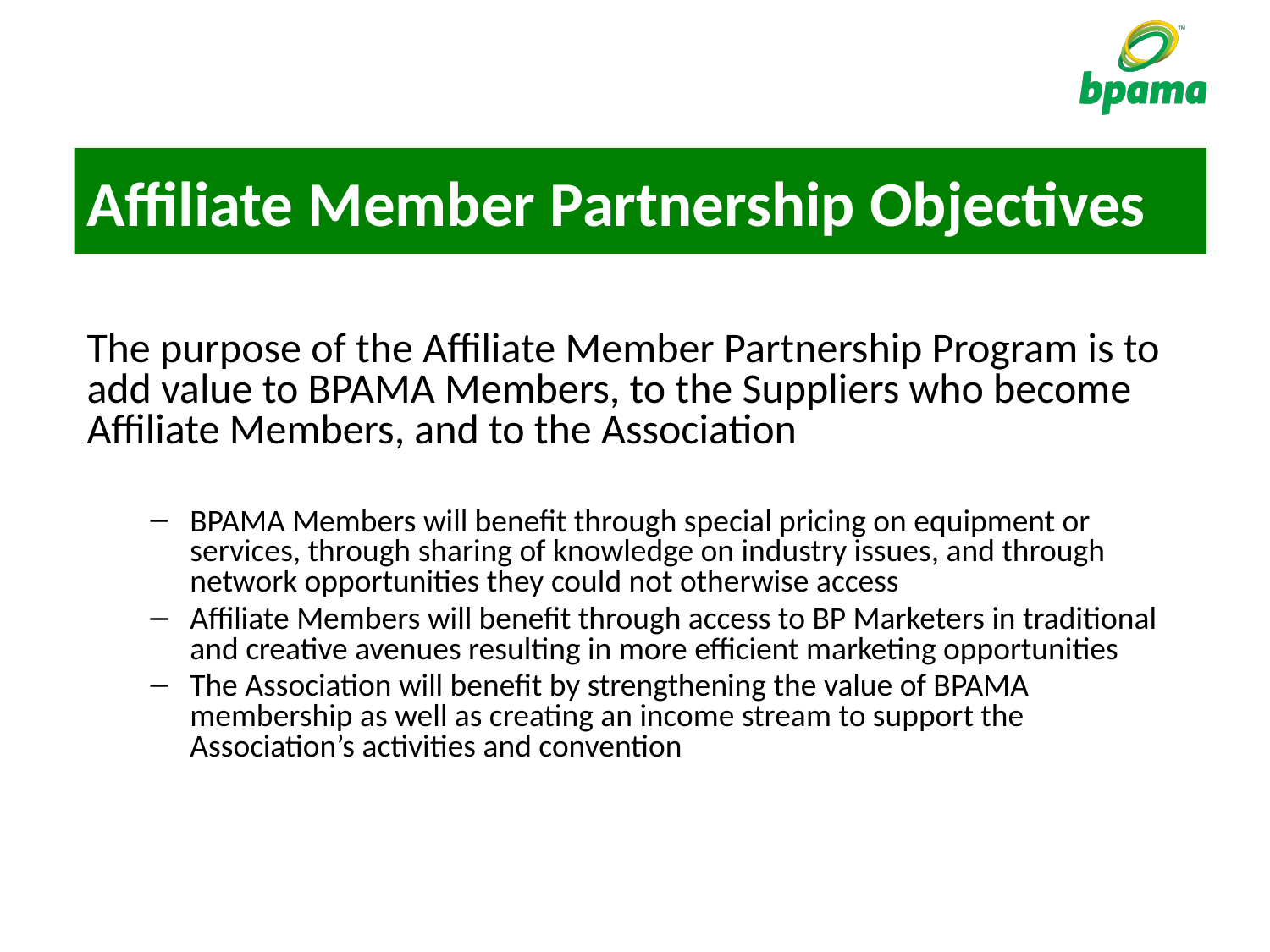

# Affiliate Member Partnership Objectives

The purpose of the Affiliate Member Partnership Program is to add value to BPAMA Members, to the Suppliers who become Affiliate Members, and to the Association

BPAMA Members will benefit through special pricing on equipment or services, through sharing of knowledge on industry issues, and through network opportunities they could not otherwise access
Affiliate Members will benefit through access to BP Marketers in traditional and creative avenues resulting in more efficient marketing opportunities
The Association will benefit by strengthening the value of BPAMA membership as well as creating an income stream to support the Association’s activities and convention